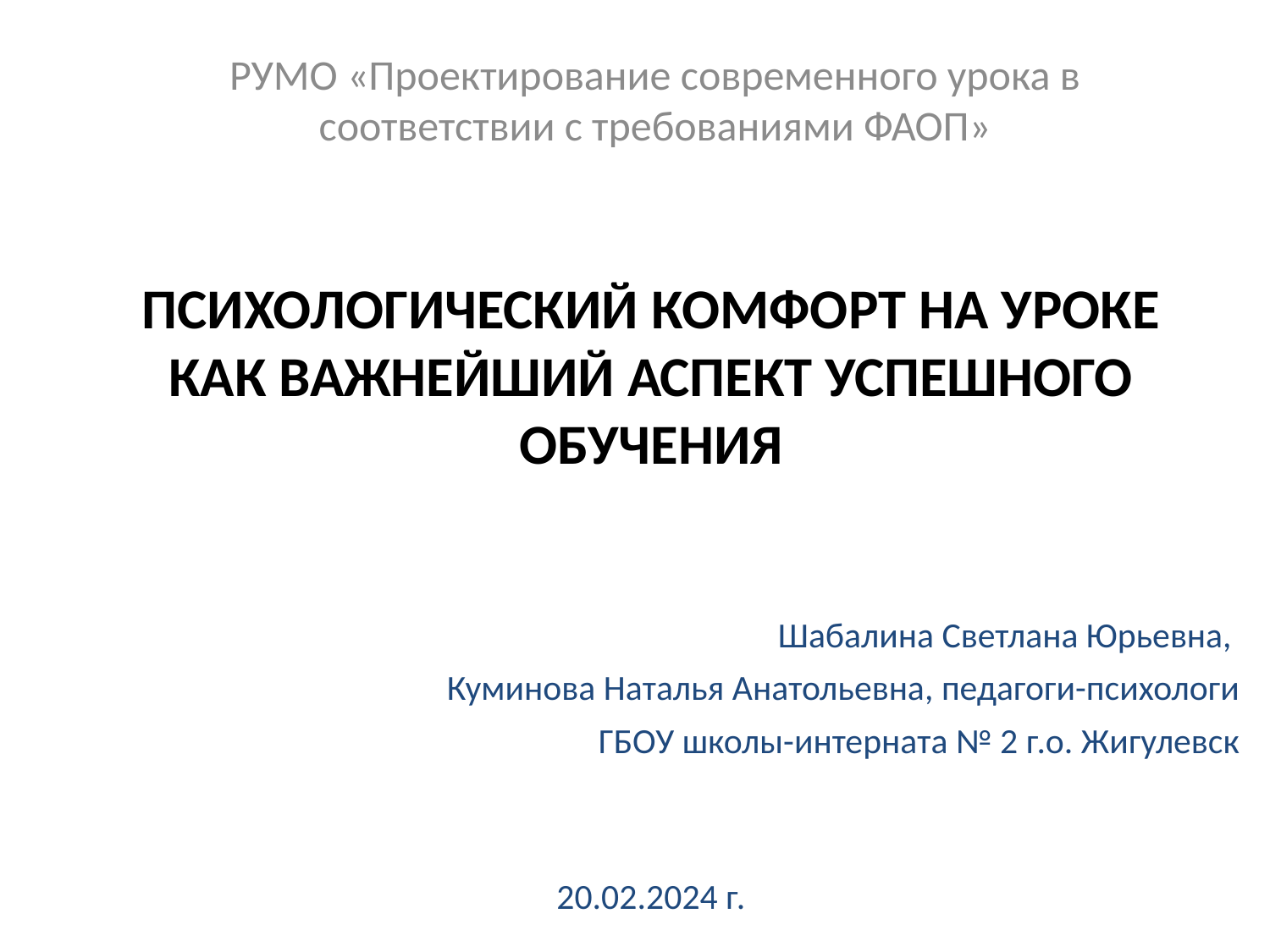

РУМО «Проектирование современного урока в соответствии с требованиями ФАОП»
# Психологический комфорт на уроке как важнейший аспект успешного обучения
Шабалина Светлана Юрьевна,
Куминова Наталья Анатольевна, педагоги-психологи
ГБОУ школы-интерната № 2 г.о. Жигулевск
20.02.2024 г.